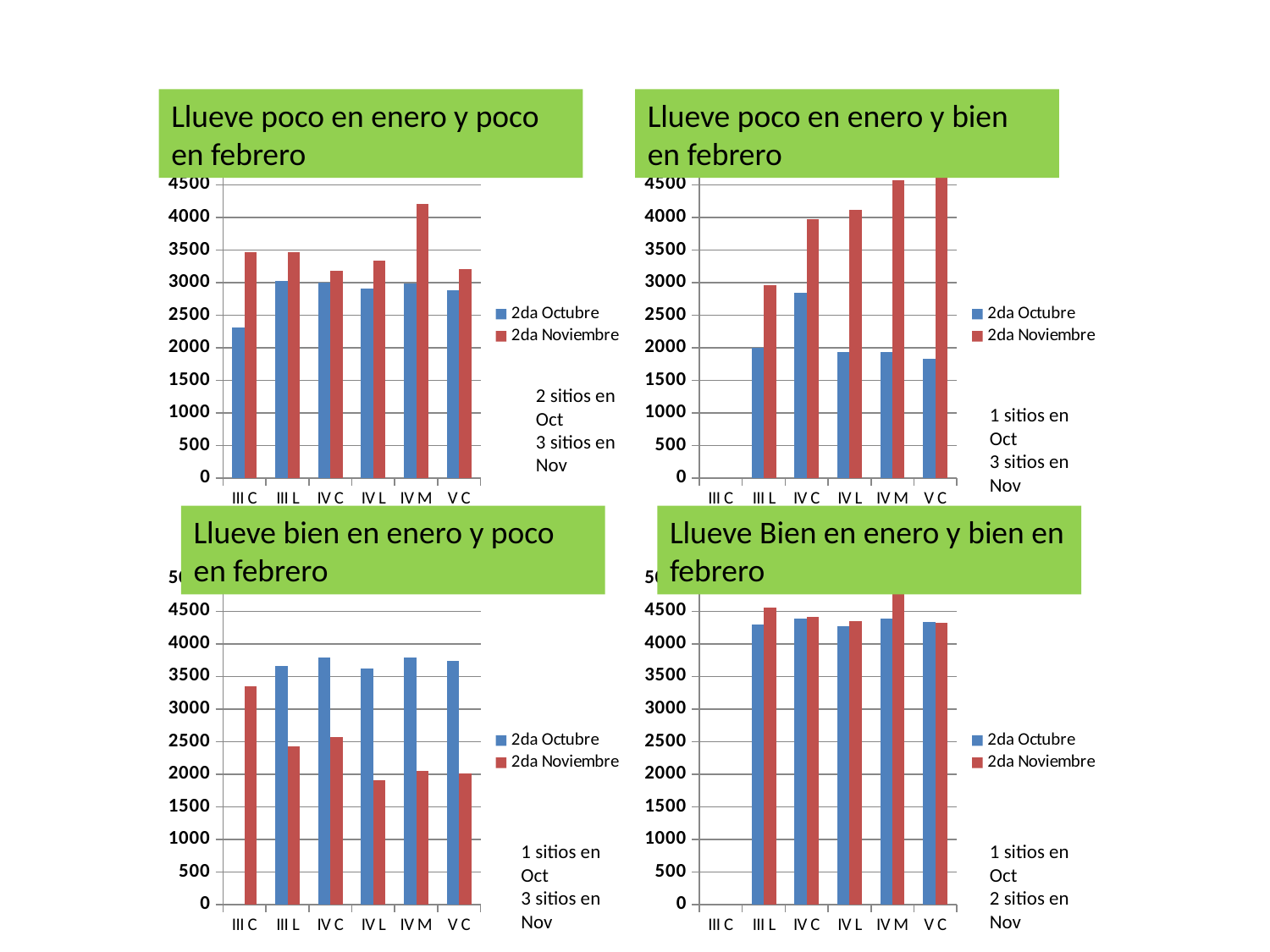

Llueve poco en enero y poco en febrero
Llueve poco en enero y bien en febrero

### Chart

| Category |  |  |
|---|---|---|
| III C | 2315.2810457516293 | 3462.6038781163434 |
| III L | 3021.8324611290523 | 3473.1954447522307 |
| IV C | 3005.8112954277003 | 3187.485380116959 |
| IV L | 2908.0597283052102 | 3334.3936595875707 |
| IV M | 2992.582140735082 | 4206.952908587265 |
| V C | 2881.9102511818123 | 3207.485380116959 |

### Chart

| Category |  |  |
|---|---|---|
| III C | None | None |
| III L | 1997.6598494950588 | 2966.876009847834 |
| IV C | 2844.854357519481 | 3975.9648843493437 |
| IV L | 1940.9960270797183 | 4116.292052719044 |
| IV M | 1942.2748980717308 | 4571.290326169561 |
| V C | 1833.7709478693328 | 4707.327349198494 |
2 sitios en Oct
3 sitios en Nov
1 sitios en Oct
3 sitios en Nov
Llueve bien en enero y poco en febrero
Llueve Bien en enero y bien en febrero

### Chart

| Category |  |  |
|---|---|---|
| III C | None | 3355.23345258435 |
| III L | 3661.654254240111 | 2427.8636369367605 |
| IV C | 3795.7438412402084 | 2569.153105091624 |
| IV L | 3626.641278477082 | 1914.4893746582068 |
| IV M | 3788.9155857364026 | 2054.81739868544 |
| V C | 3742.2919611102407 | 2010.0618578208705 |

### Chart

| Category |  |  |
|---|---|---|
| III C | None | None |
| III L | 4301.681442566593 | 4551.9861529499085 |
| IV C | 4385.322731300174 | 4409.844131498548 |
| IV L | 4267.520513785355 | 4351.502140974715 |
| IV M | 4392.692044228843 | 5012.303813367866 |
| V C | 4336.569389927065 | 4320.808023238729 |
1 sitios en Oct
3 sitios en Nov
1 sitios en Oct
2 sitios en Nov